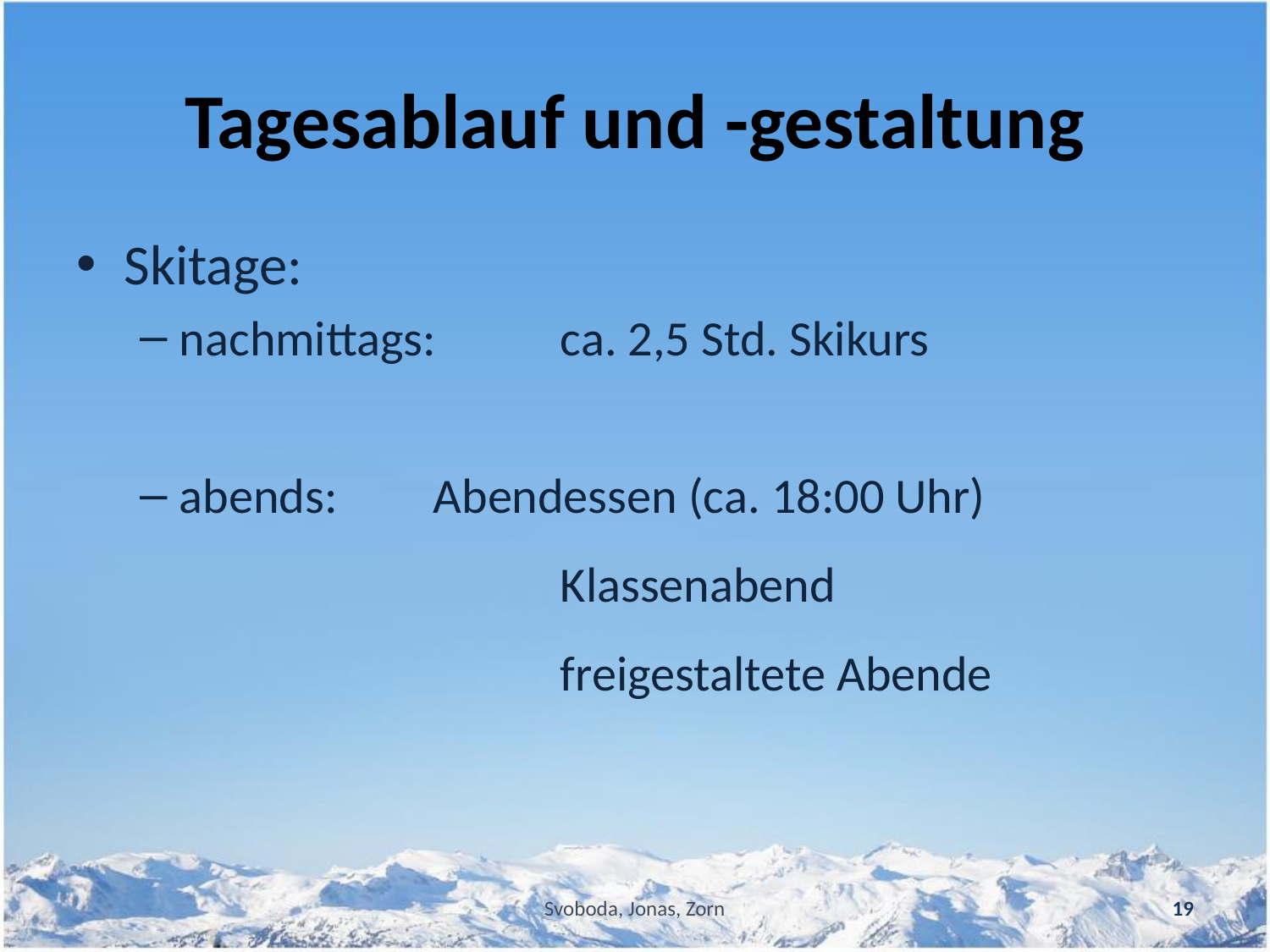

# Tagesablauf und -gestaltung
Skitage:
nachmittags:	ca. 2,5 Std. Skikurs

abends:	Abendessen (ca. 18:00 Uhr) 				Klassenabend
				freigestaltete Abende
Svoboda, Jonas, Zorn
19